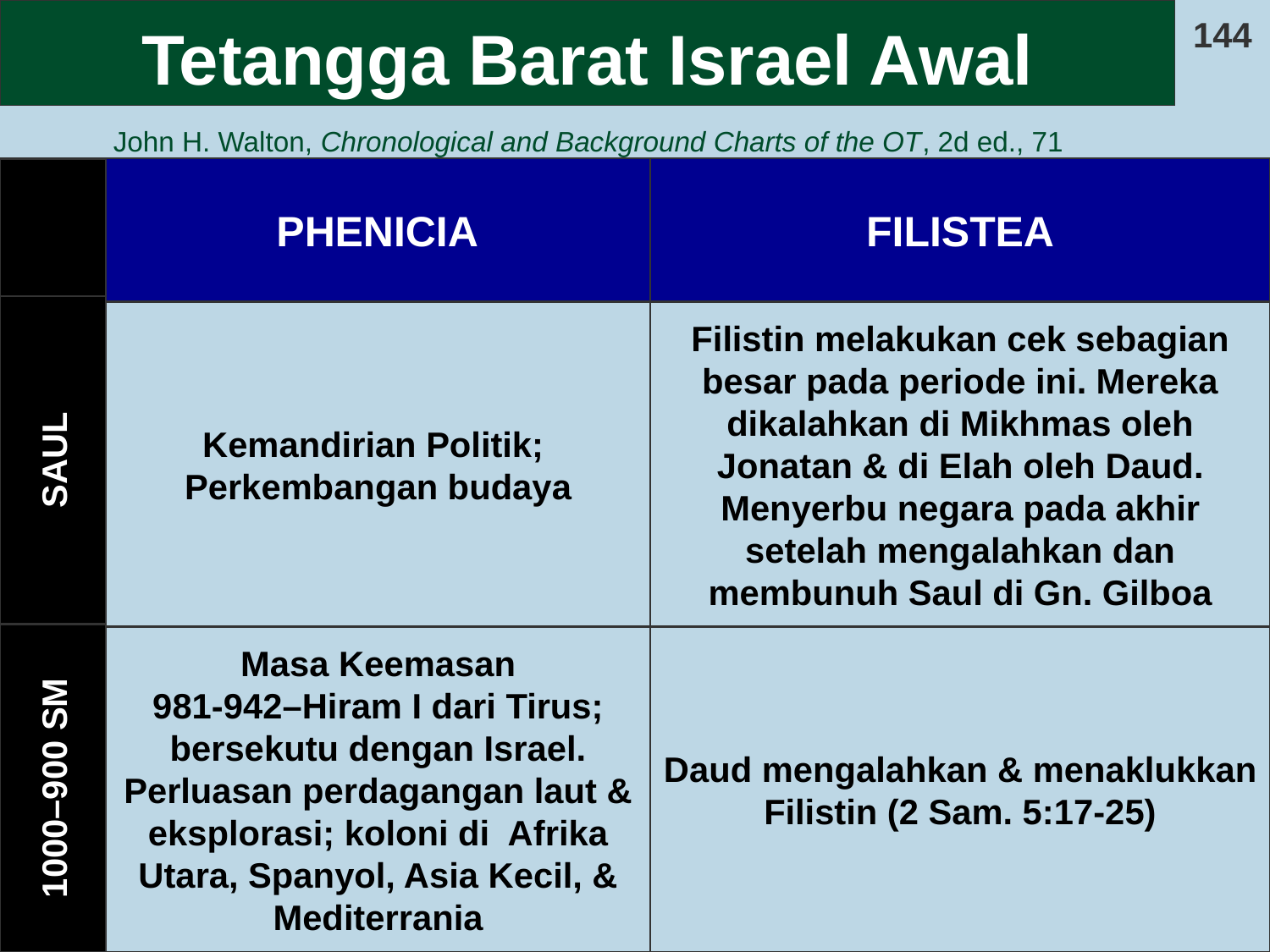

# Tetangga Barat Israel Awal
144
John H. Walton, Chronological and Background Charts of the OT, 2d ed., 71

PHENICIA

FILISTEA

Kemandirian Politik;
Perkembangan budaya

Filistin melakukan cek sebagian besar pada periode ini. Mereka dikalahkan di Mikhmas oleh Jonatan & di Elah oleh Daud. Menyerbu negara pada akhir setelah mengalahkan dan membunuh Saul di Gn. Gilboa

Masa Keemasan
981-942–Hiram I dari Tirus; bersekutu dengan Israel.
Perluasan perdagangan laut & eksplorasi; koloni di  Afrika Utara, Spanyol, Asia Kecil, & Mediterrania

Daud mengalahkan & menaklukkan Filistin (2 Sam. 5:17-25)

SAUL

1000–900 SM